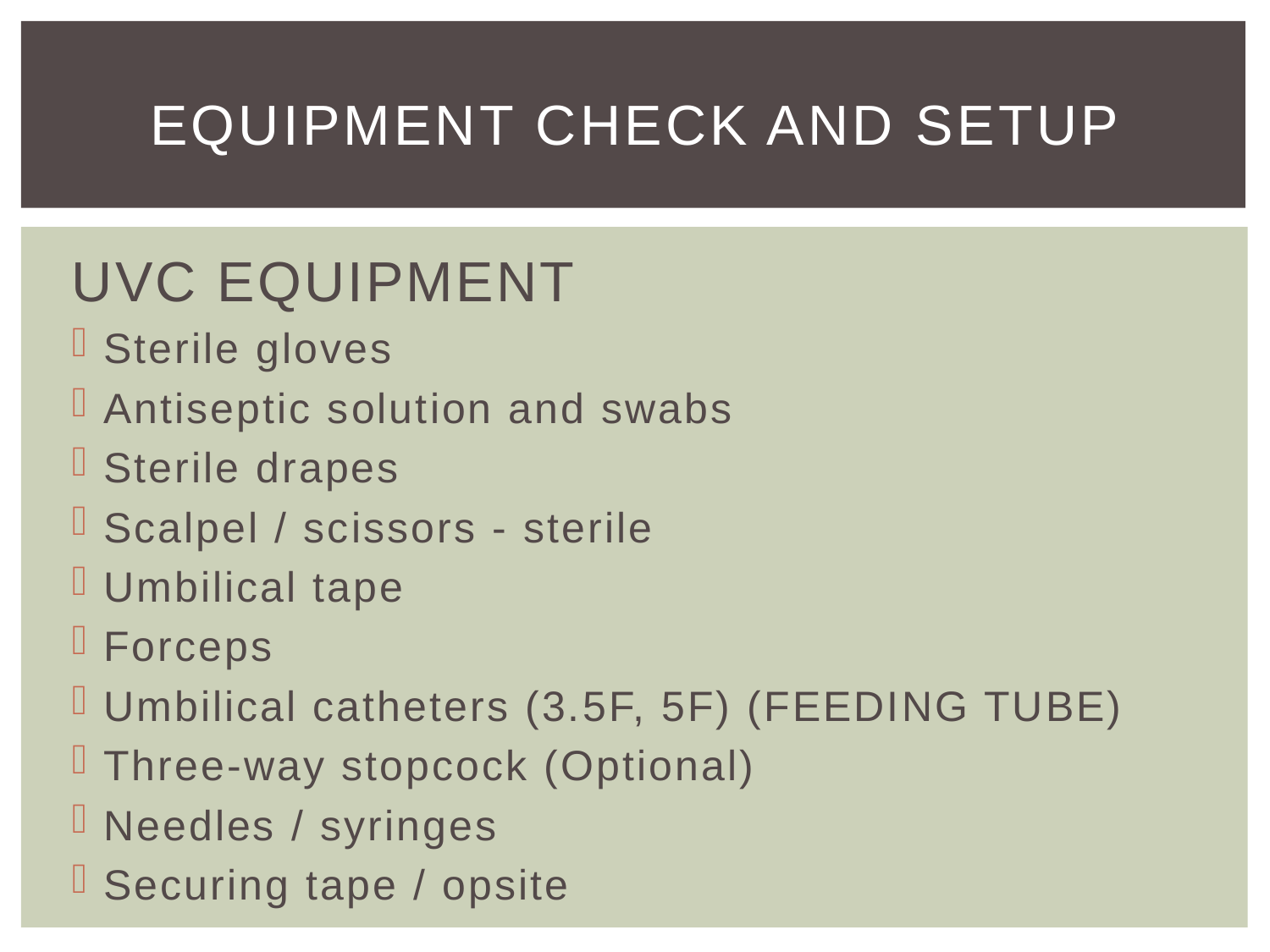

# Equipment check and setup
UVC EQUIPMENT
Sterile gloves
Antiseptic solution and swabs
Sterile drapes
Scalpel / scissors - sterile
Umbilical tape
Forceps
Umbilical catheters (3.5F, 5F) (FEEDING TUBE)
Three-way stopcock (Optional)
Needles / syringes
Securing tape / opsite